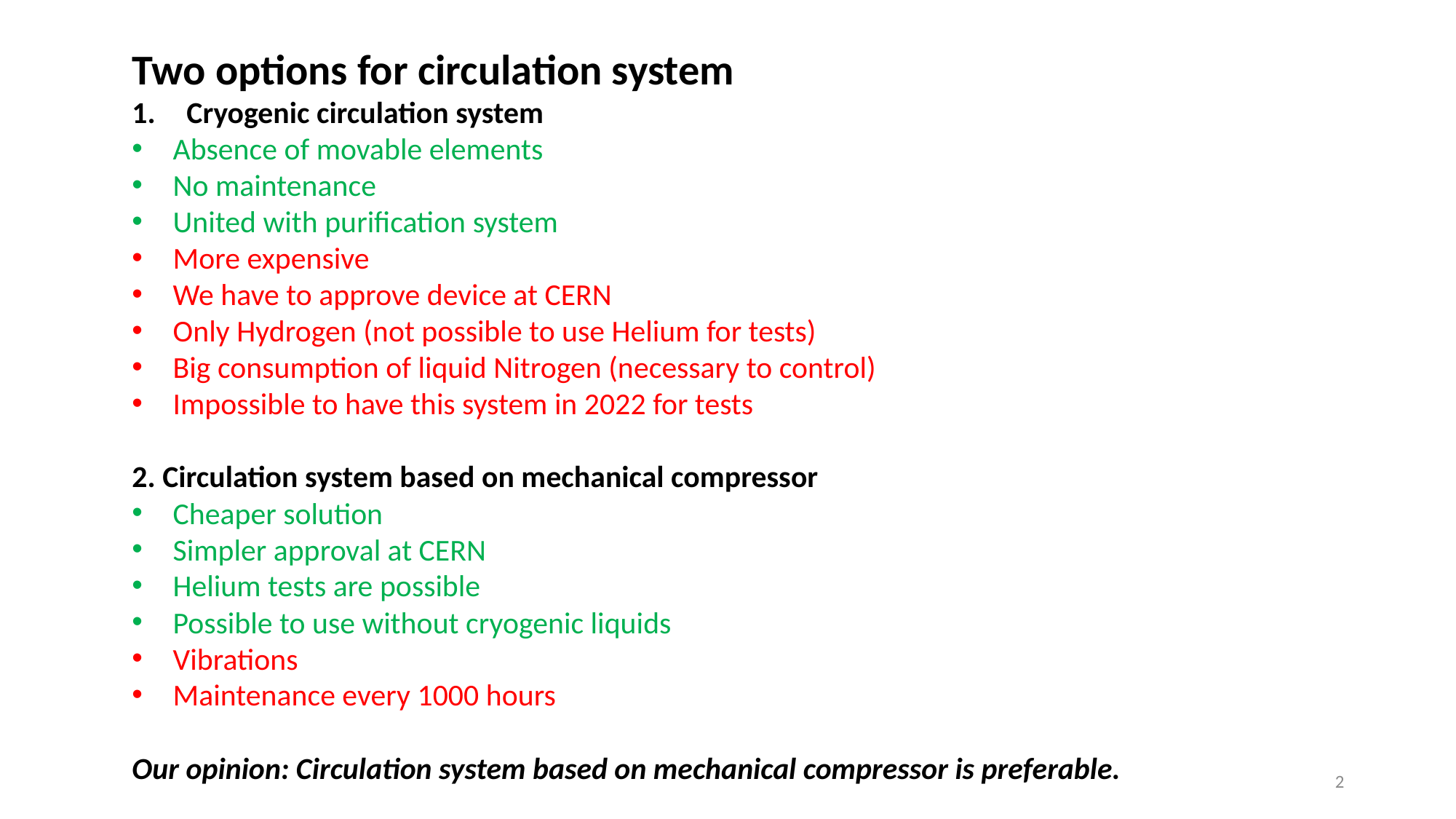

Two options for circulation system
Cryogenic circulation system
Absence of movable elements
No maintenance
United with purification system
More expensive
We have to approve device at CERN
Only Hydrogen (not possible to use Helium for tests)
Big consumption of liquid Nitrogen (necessary to control)
Impossible to have this system in 2022 for tests

2. Circulation system based on mechanical compressor
Cheaper solution
Simpler approval at CERN
Helium tests are possible
Possible to use without cryogenic liquids
Vibrations
Maintenance every 1000 hours

Our opinion: Circulation system based on mechanical compressor is preferable.
2